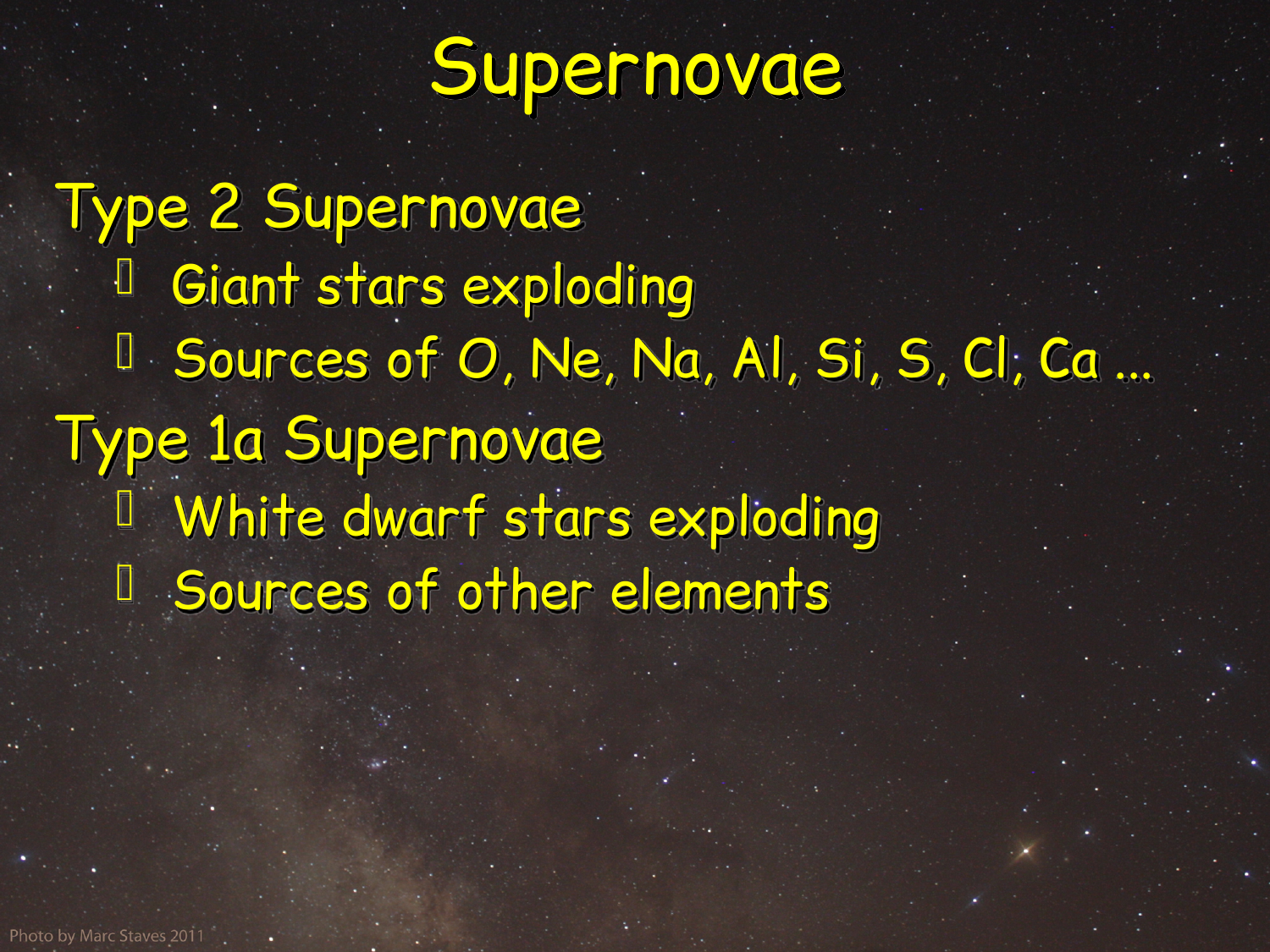

# Supernovae
Type 2 Supernovae
 Giant stars exploding
 Sources of O, Ne, Na, Al, Si, S, Cl, Ca ...
Type 1a Supernovae
 White dwarf stars exploding
 Sources of other elements